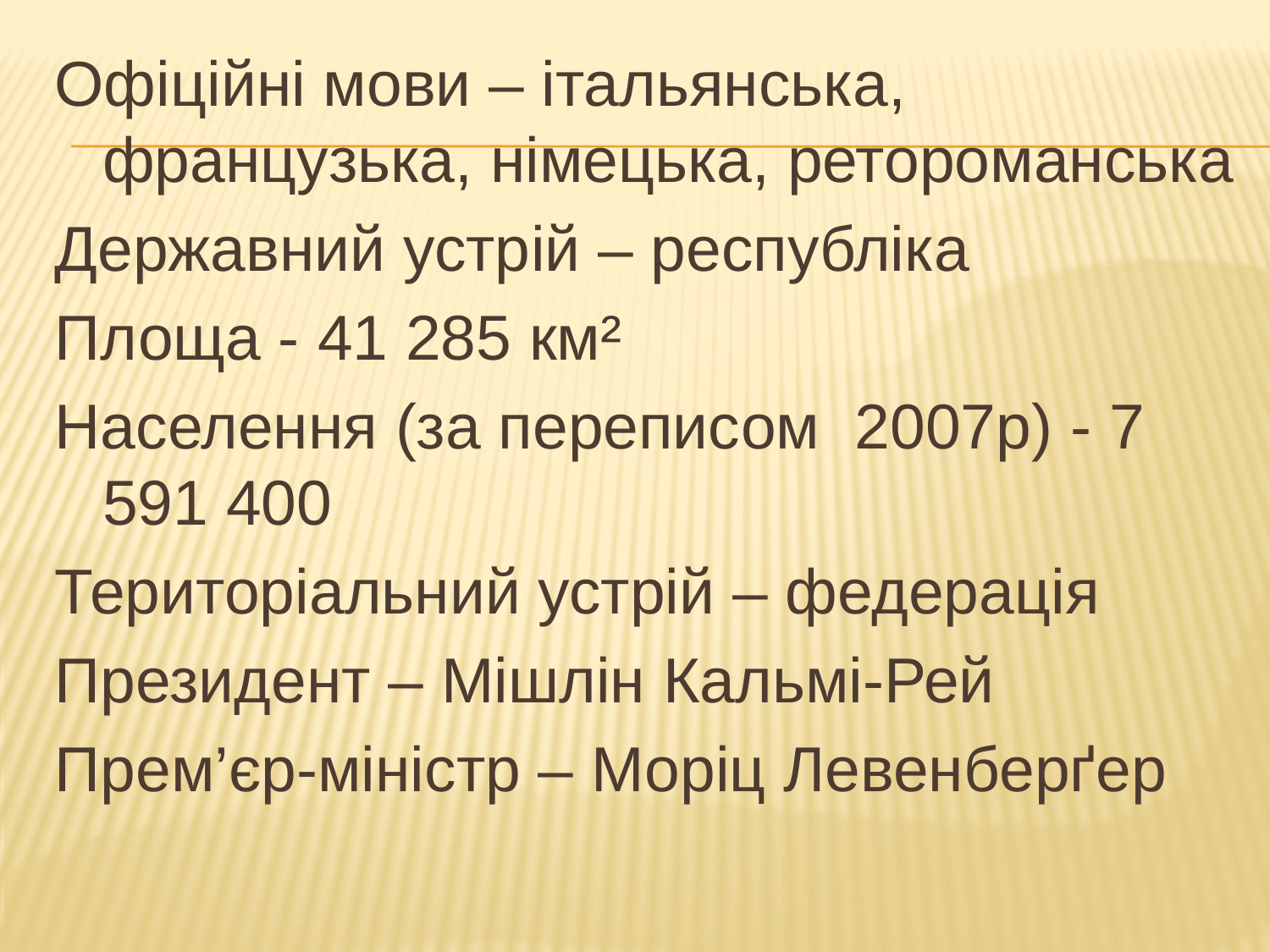

Офіційні мови – італьянська, французька, німецька, ретороманська
Державний устрій – республіка
Площа - 41 285 км²
Населення (за переписом  2007р) - 7 591 400
Територіальний устрій – федерація
Президент – Мішлін Кальмі-Рей
Прем’єр-міністр – Моріц Левенберґер